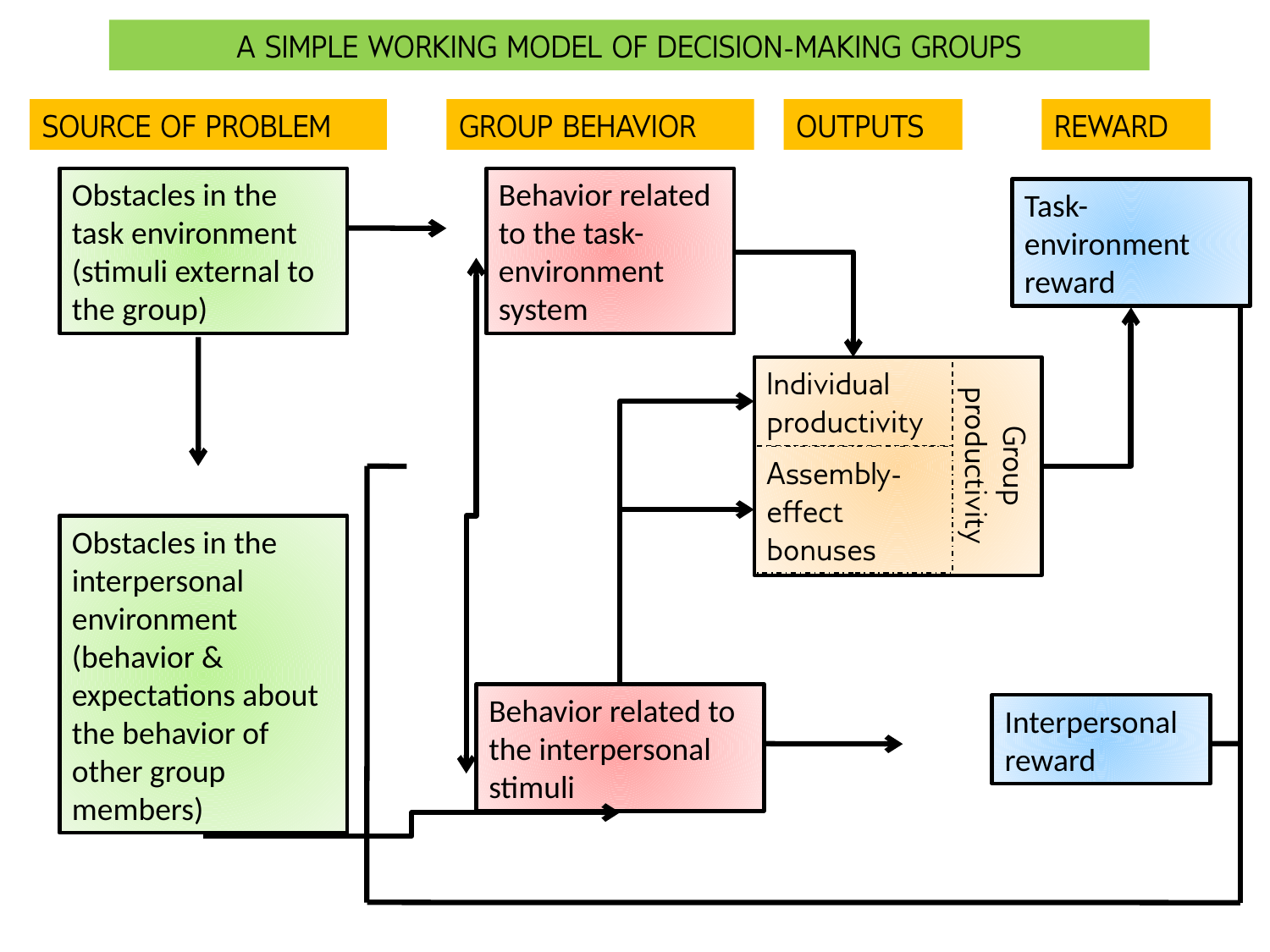

A SIMPLE WORKING MODEL OF DECISION-MAKING GROUPS
SOURCE OF PROBLEM
GROUP BEHAVIOR
OUTPUTS
REWARD
Obstacles in the task environment (stimuli external to the group)
Behavior related to the task-environment system
Task-environment reward

Individual productivity
Group productivity
Assembly-effect bonuses
Obstacles in the interpersonal  environment (behavior & expectations about  the behavior of other group members)
Behavior related to the interpersonal stimuli
Interpersonal reward